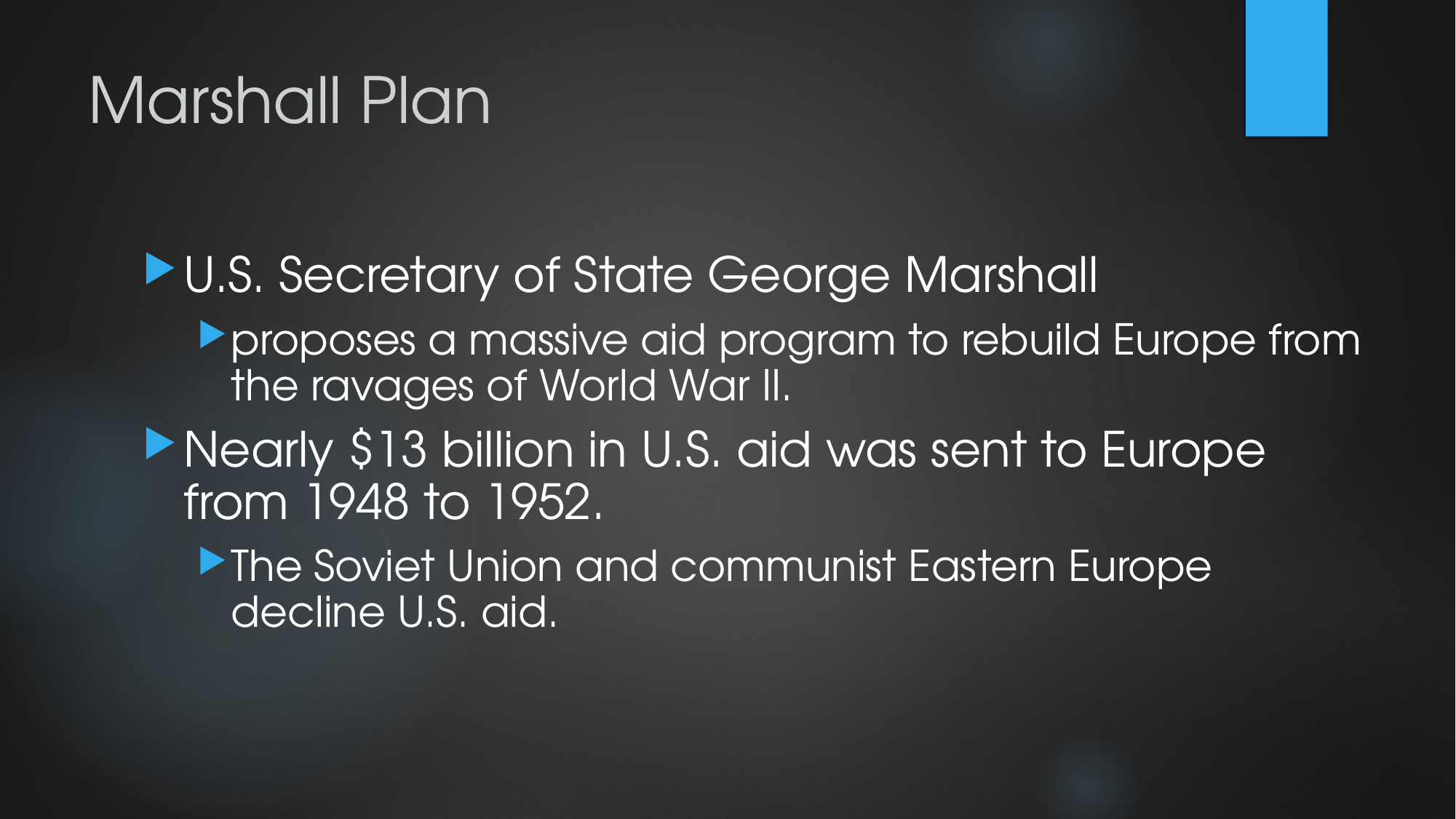

# Marshall Plan
U.S. Secretary of State George Marshall
proposes a massive aid program to rebuild Europe from the ravages of World War II.
Nearly $13 billion in U.S. aid was sent to Europe from 1948 to 1952.
The Soviet Union and communist Eastern Europe decline U.S. aid.